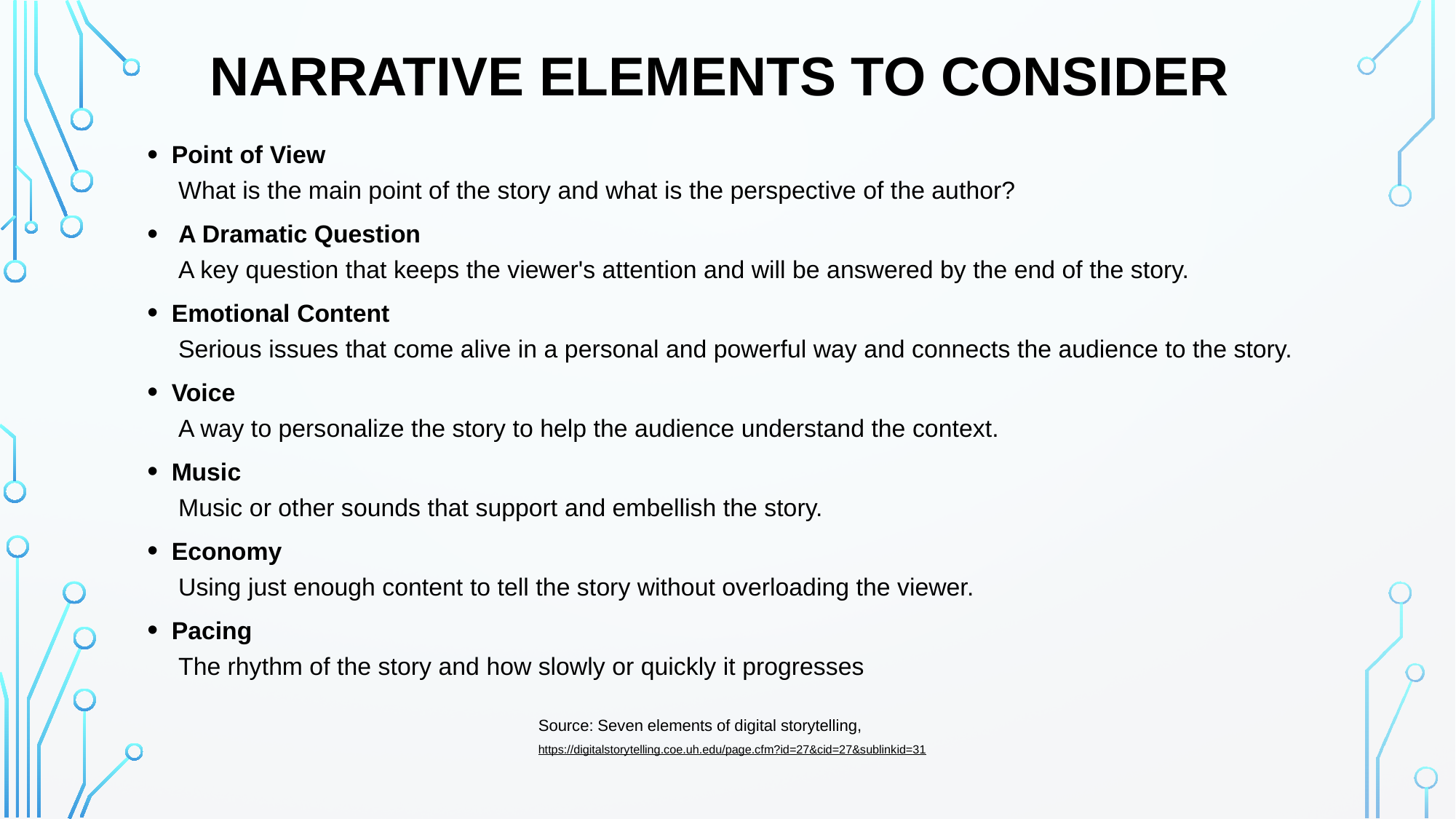

# narrative ELEMENTS TO CONSIDER
Point of View 
 What is the main point of the story and what is the perspective of the author?
 A Dramatic Question 
 A key question that keeps the viewer's attention and will be answered by the end of the story.
Emotional Content 
 Serious issues that come alive in a personal and powerful way and connects the audience to the story.
Voice 
 A way to personalize the story to help the audience understand the context.
Music
 Music or other sounds that support and embellish the story.
Economy 
 Using just enough content to tell the story without overloading the viewer.
Pacing 
 The rhythm of the story and how slowly or quickly it progresses

Source: Seven elements of digital storytelling,
https://digitalstorytelling.coe.uh.edu/page.cfm?id=27&cid=27&sublinkid=31